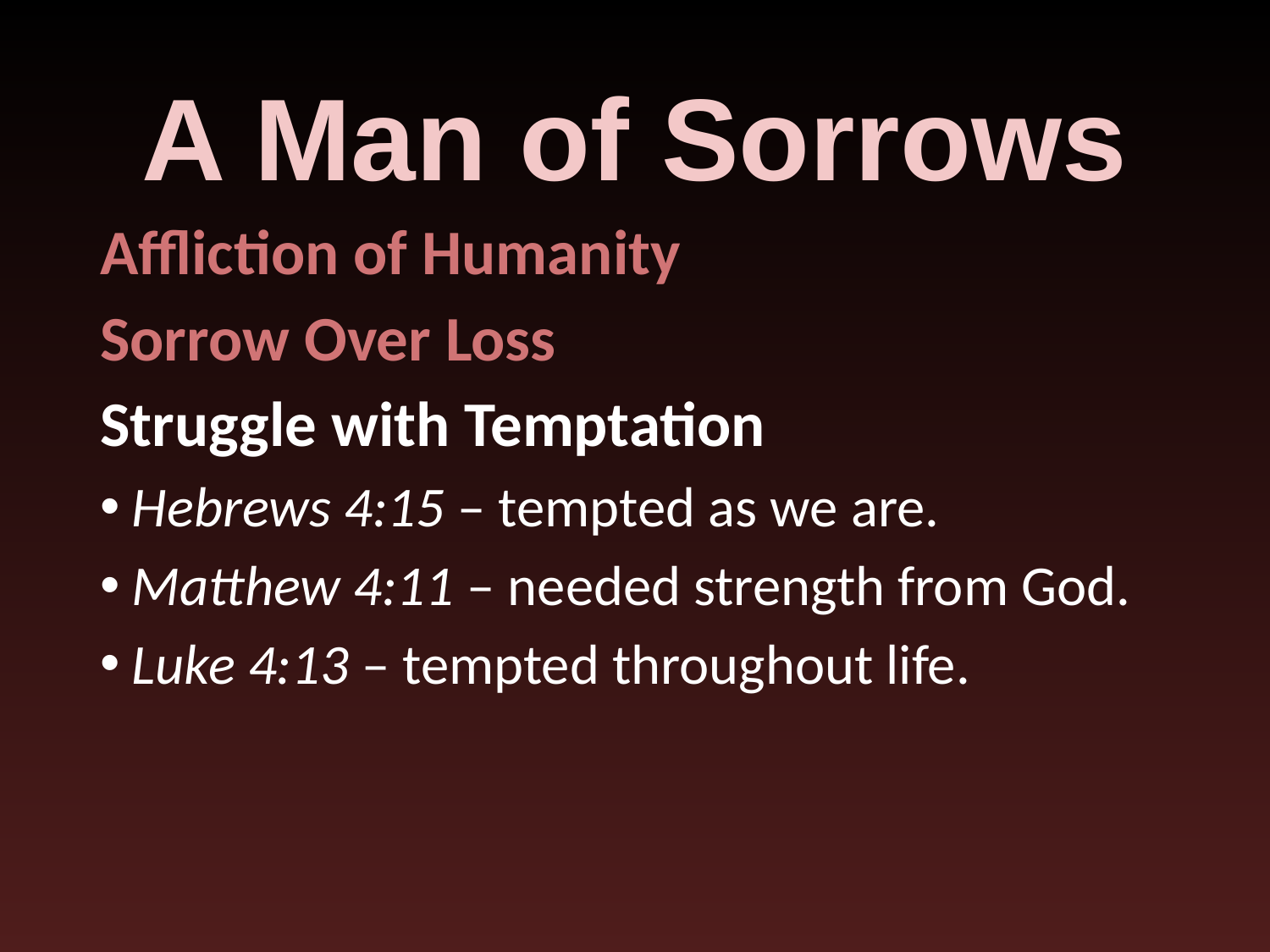

# A Man of Sorrows
Affliction of Humanity
Sorrow Over Loss
Struggle with Temptation
Hebrews 4:15 – tempted as we are.
Matthew 4:11 – needed strength from God.
Luke 4:13 – tempted throughout life.